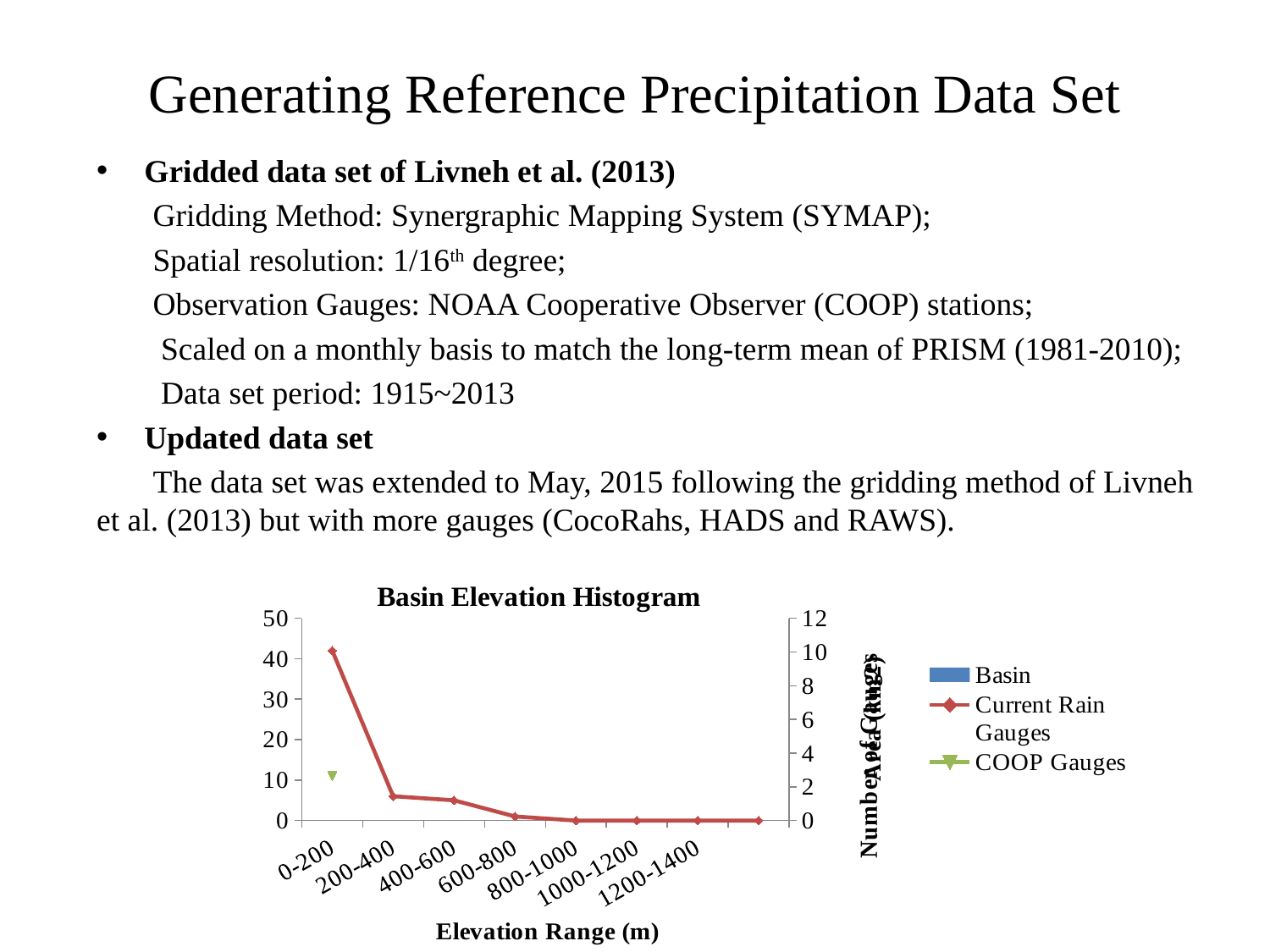

# Generating Reference Precipitation Data Set
Gridded data set of Livneh et al. (2013)
       Gridding Method: Synergraphic Mapping System (SYMAP);
       Spatial resolution: 1/16th degree;
       Observation Gauges: NOAA Cooperative Observer (COOP) stations;
        Scaled on a monthly basis to match the long-term mean of PRISM (1981-2010);
        Data set period: 1915~2013
Updated data set
       The data set was extended to May, 2015 following the gridding method of Livneh et al. (2013) but with more gauges (CocoRahs, HADS and RAWS).

[unsupported chart]